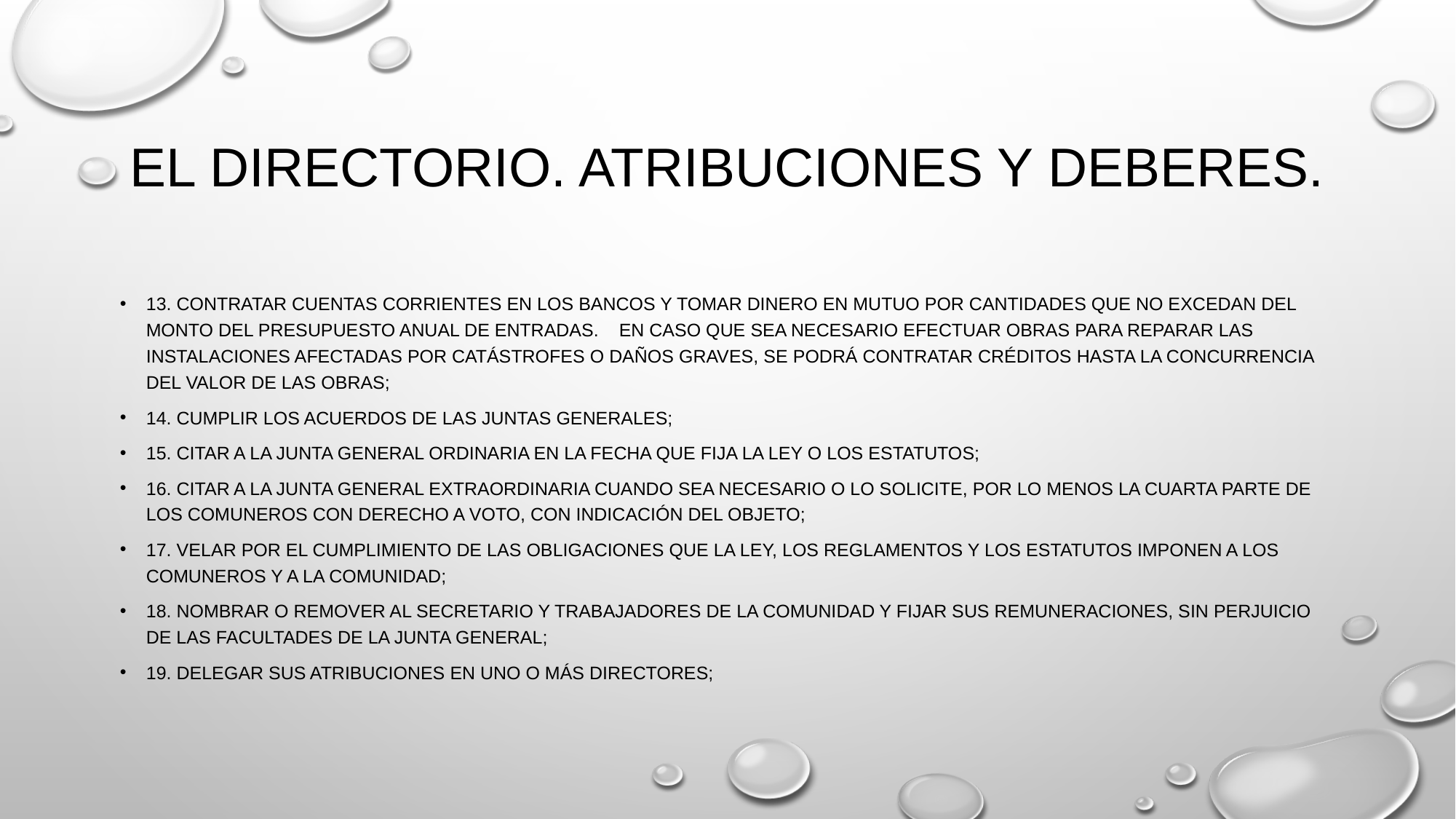

# El directorio. Atribuciones y deberes.
13. Contratar cuentas corrientes en los bancos y tomar dinero en mutuo por cantidades que no excedan del monto del presupuesto anual de entradas.    En caso que sea necesario efectuar obras para reparar las instalaciones afectadas por catástrofes o daños graves, se podrá contratar créditos hasta la concurrencia del valor de las obras;
14. Cumplir los acuerdos de las juntas generales;
15. Citar a la junta general ordinaria en la fecha que fija la ley o los estatutos;
16. Citar a la junta general extraordinaria cuando sea necesario o lo solicite, por lo menos la cuarta parte de los comuneros con derecho a voto, con indicación del objeto;
17. Velar por el cumplimiento de las obligaciones que la ley, los reglamentos y los estatutos imponen a los comuneros y a la comunidad;
18. Nombrar o remover al secretario y trabajadores de la comunidad y fijar sus remuneraciones, sin perjuicio de las facultades de la junta general;
19. Delegar sus atribuciones en uno o más directores;